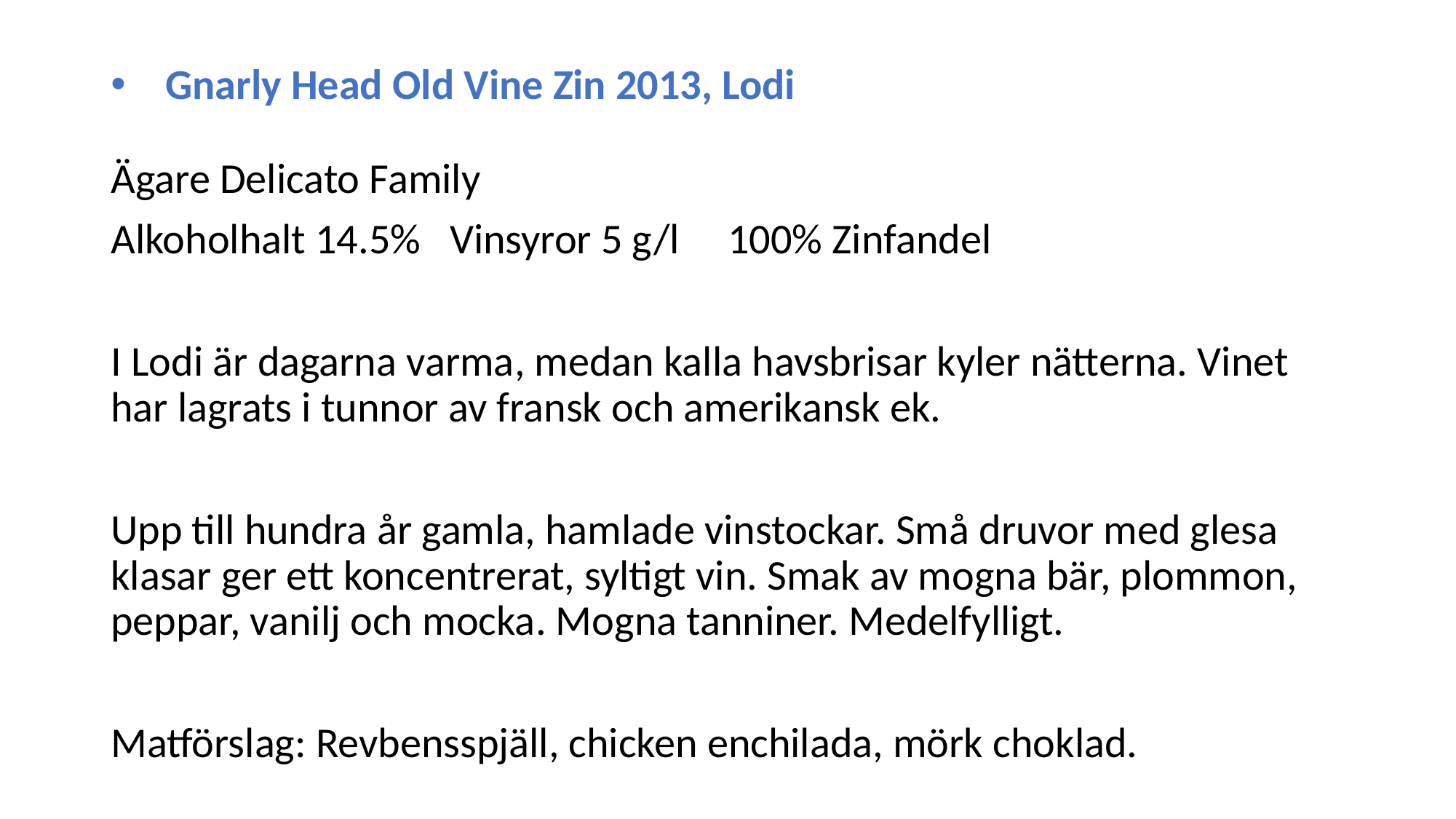

# Gnarly Head Old Vine Zin 2013, Lodi
Ägare Delicato Family
Alkoholhalt 14.5%   Vinsyror 5 g/l     100% Zinfandel

I Lodi är dagarna varma, medan kalla havsbrisar kyler nätterna. Vinet har lagrats i tunnor av fransk och amerikansk ek.

Upp till hundra år gamla, hamlade vinstockar. Små druvor med glesa klasar ger ett koncentrerat, syltigt vin. Smak av mogna bär, plommon, peppar, vanilj och mocka. Mogna tanniner. Medelfylligt.

Matförslag: Revbensspjäll, chicken enchilada, mörk choklad.